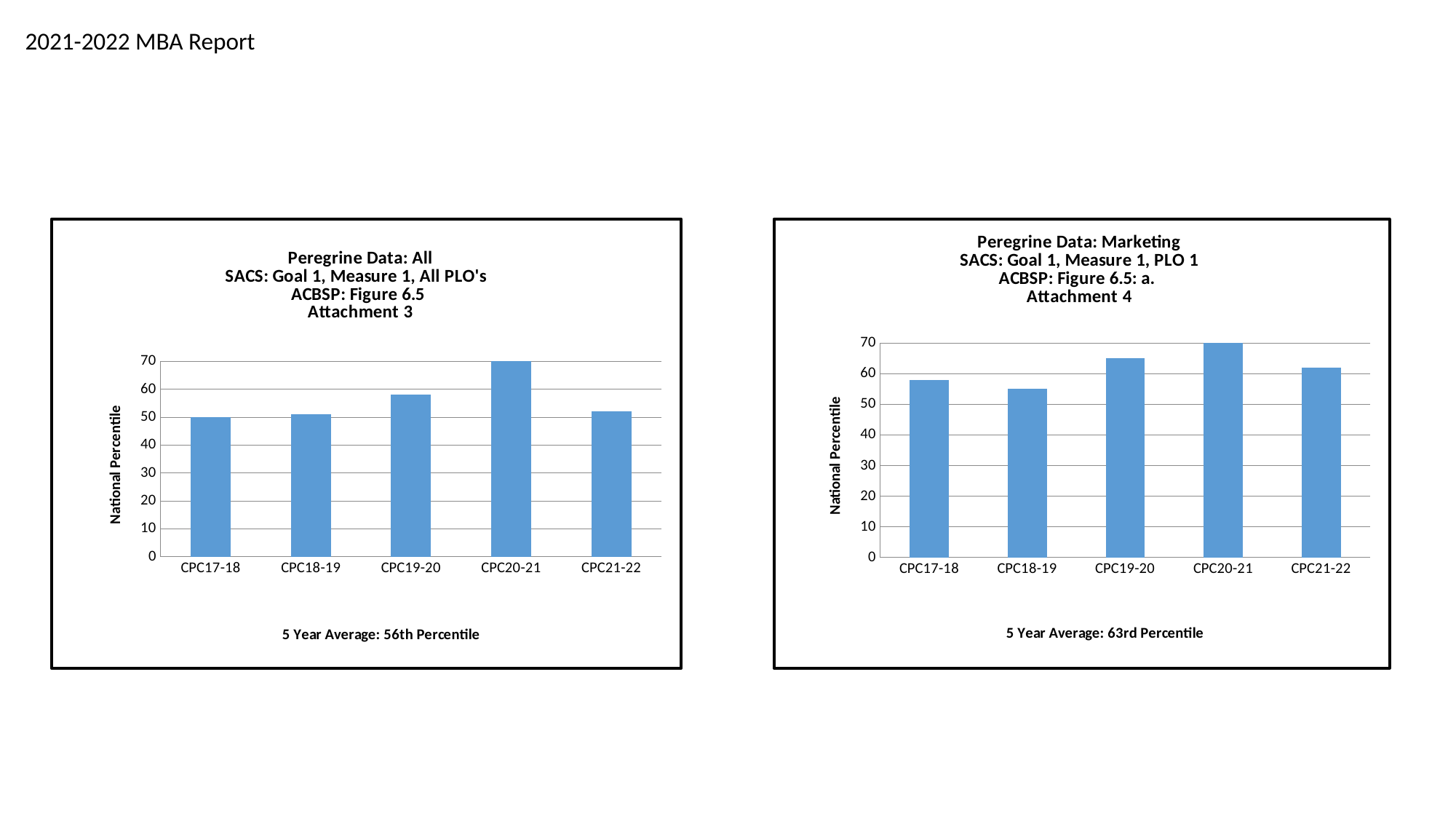

# 2021-2022 MBA Report

### Chart: Peregrine Data: All
SACS: Goal 1, Measure 1, All PLO's
ACBSP: Figure 6.5
Attachment 3

| Category | Data Pt |
|---|---|
| CPC17-18 | 50.0 |
| CPC18-19 | 51.0 |
| CPC19-20 | 58.0 |
| CPC20-21 | 70.0 |
| CPC21-22 | 52.0 |

### Chart: Peregrine Data: Marketing
SACS: Goal 1, Measure 1, PLO 1
ACBSP: Figure 6.5: a.
Attachment 4

| Category | Data Pt |
|---|---|
| CPC17-18 | 58.0 |
| CPC18-19 | 55.0 |
| CPC19-20 | 65.0 |
| CPC20-21 | 76.0 |
| CPC21-22 | 62.0 |